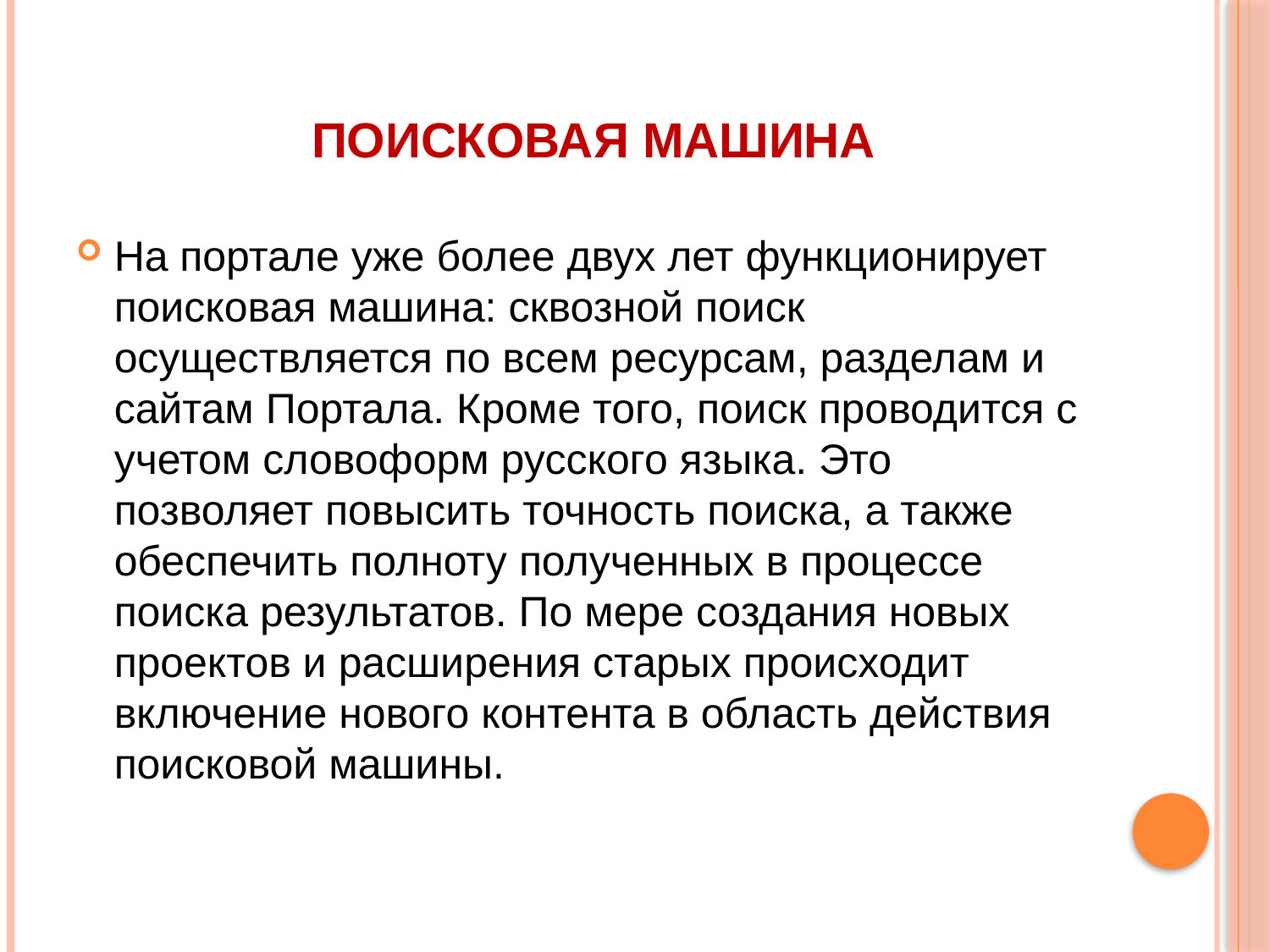

# Поисковая машина
На портале уже более двух лет функционирует поисковая машина: сквозной поиск осуществляется по всем ресурсам, разделам и сайтам Портала. Кроме того, поиск проводится с учетом словоформ русского языка. Это позволяет повысить точность поиска, а также обеспечить полноту полученных в процессе поиска результатов. По мере создания новых проектов и расширения старых происходит включение нового контента в область действия поисковой машины.